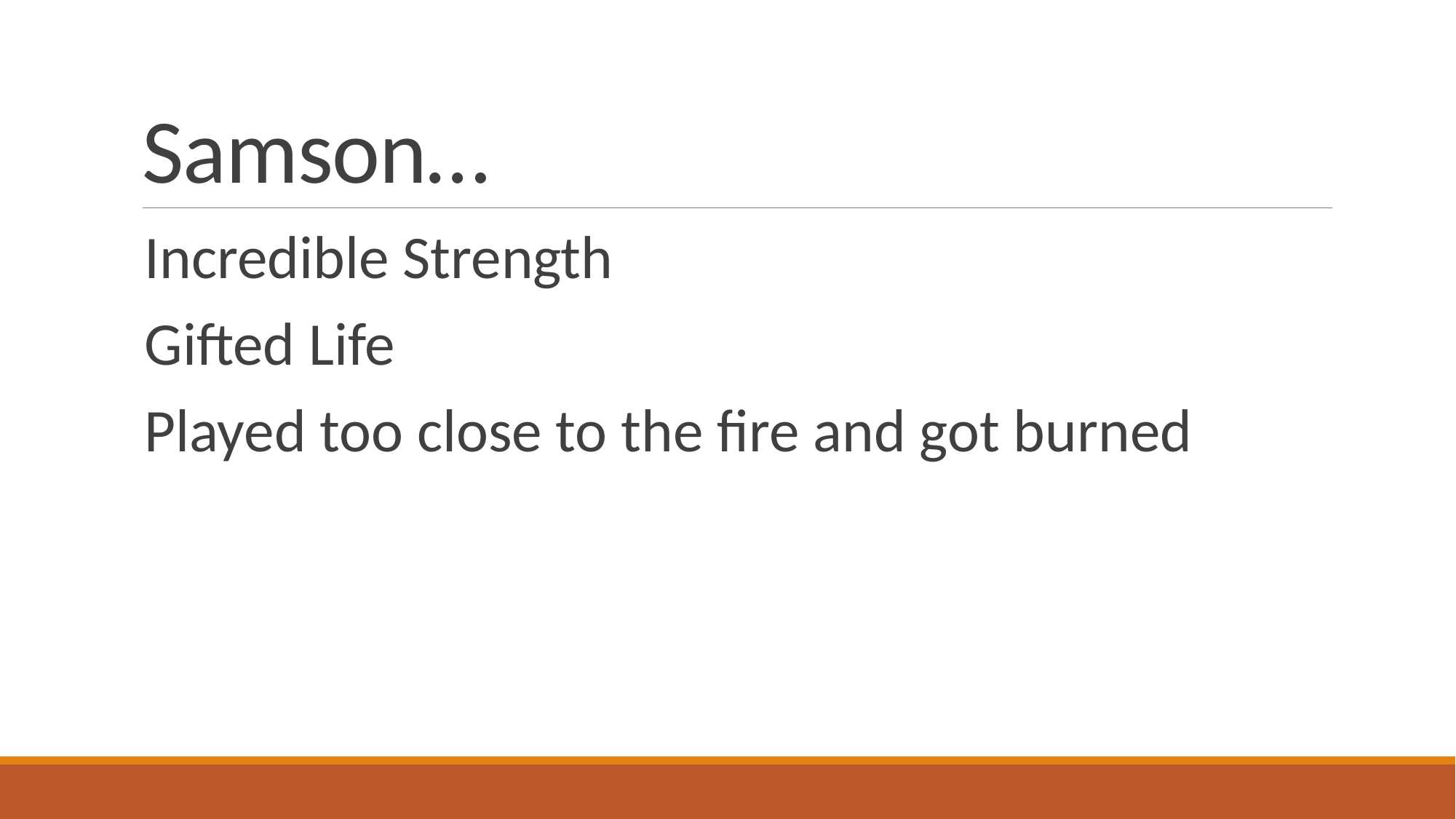

# Samson…
Incredible Strength
Gifted Life
Played too close to the fire and got burned